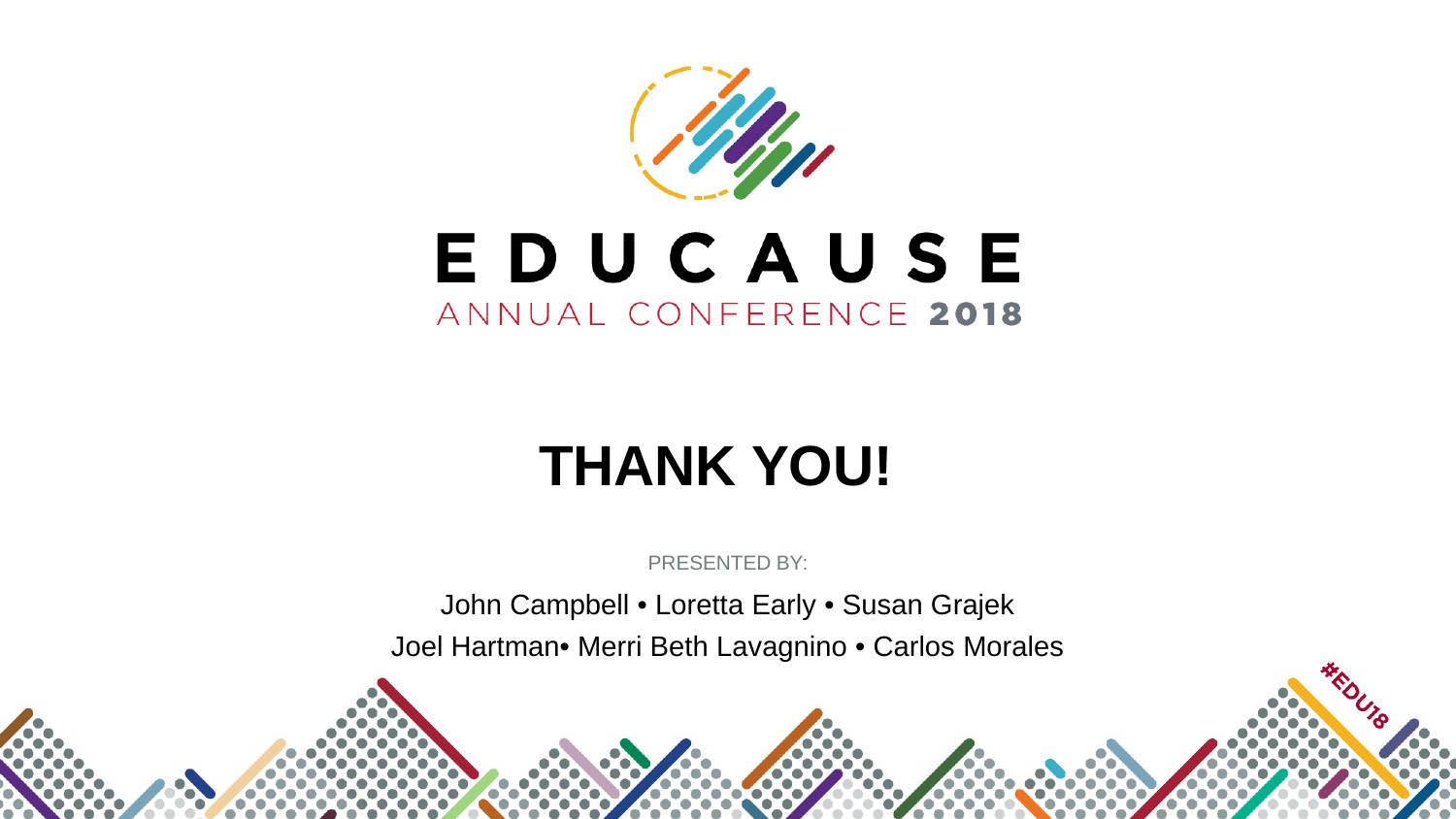

THANK YOU!
PRESENTED BY:
John Campbell • Loretta Early • Susan Grajek
Joel Hartman• Merri Beth Lavagnino • Carlos Morales